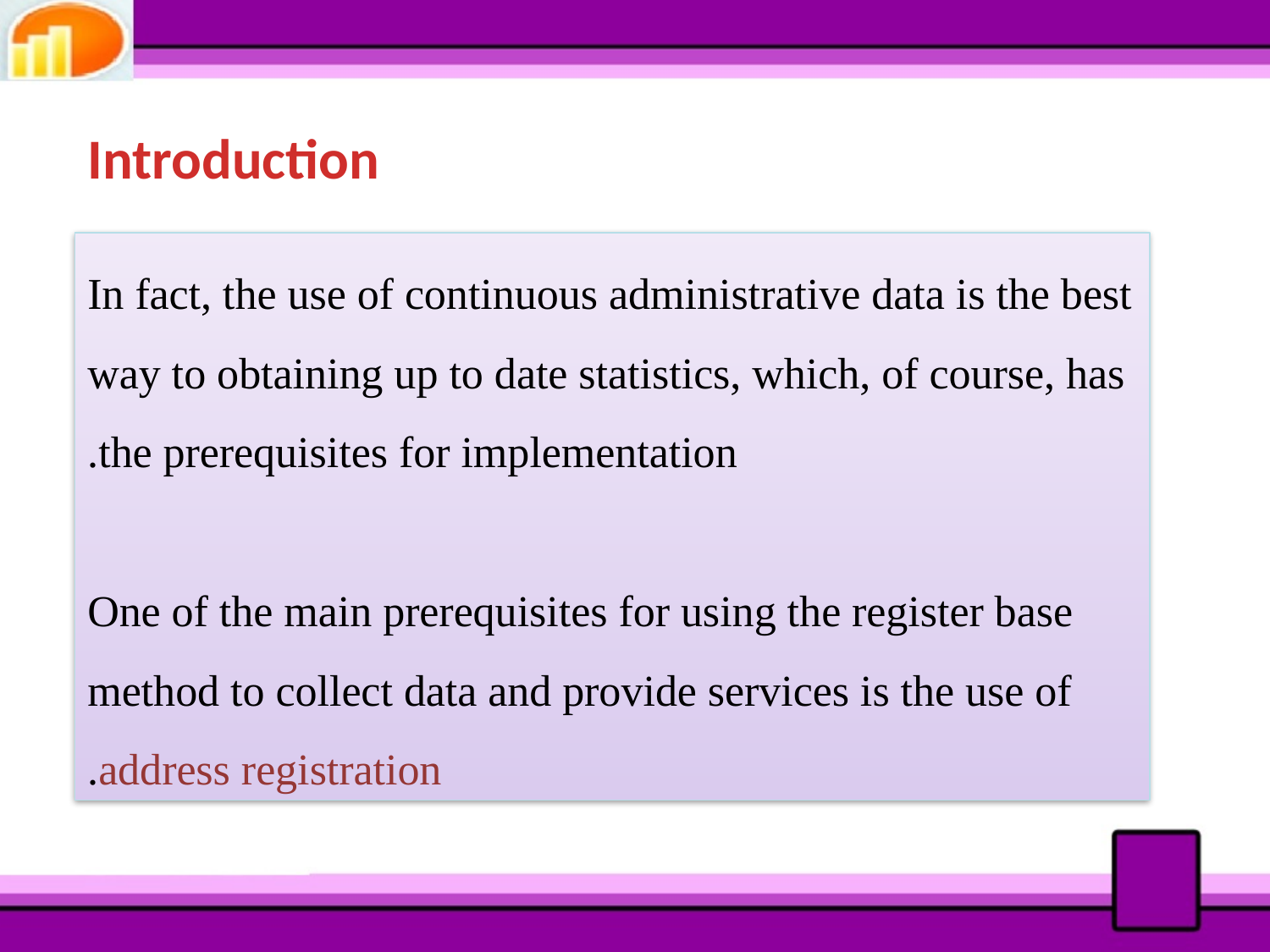

Introduction
In fact, the use of continuous administrative data is the best way to obtaining up to date statistics, which, of course, has the prerequisites for implementation.

 One of the main prerequisites for using the register base method to collect data and provide services is the use of address registration.